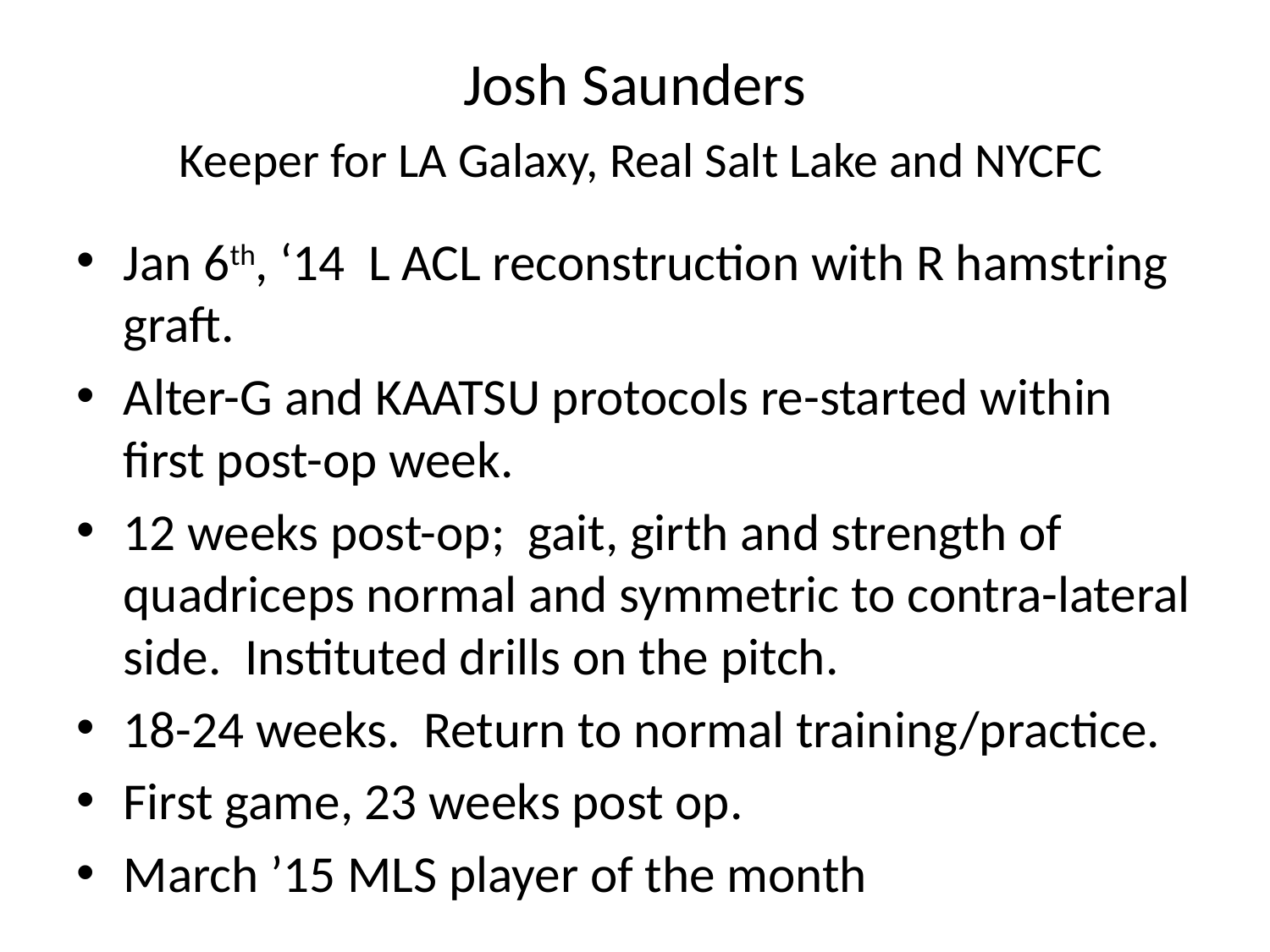

# Josh Saunders Keeper for LA Galaxy, Real Salt Lake and NYCFC
Jan 6th, ‘14  L ACL reconstruction with R hamstring graft.
Alter-G and KAATSU protocols re-started within first post-op week.
12 weeks post-op;  gait, girth and strength of quadriceps normal and symmetric to contra-lateral side.  Instituted drills on the pitch.
18-24 weeks.  Return to normal training/practice.
First game, 23 weeks post op.
March ’15 MLS player of the month